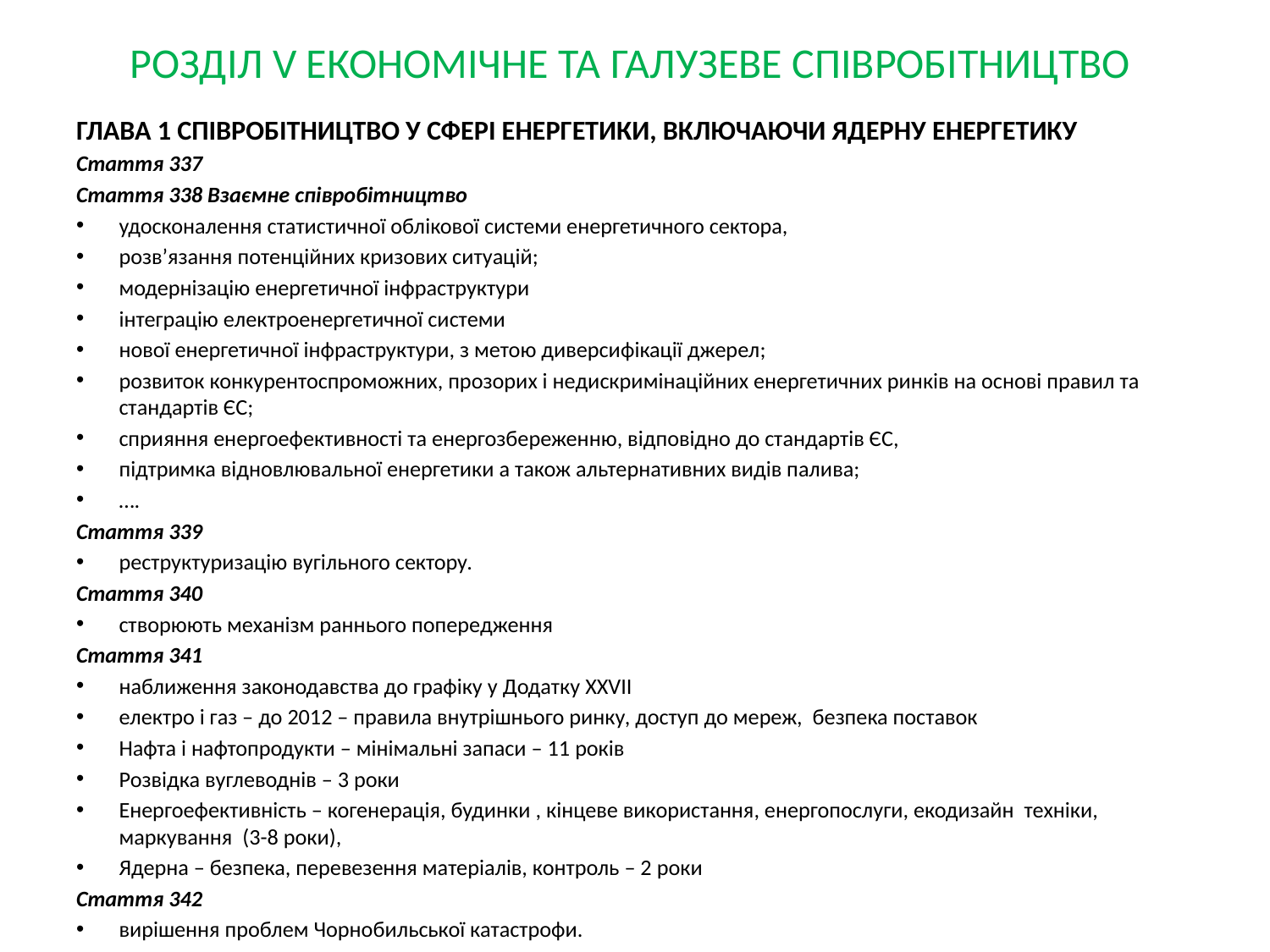

# РОЗДІЛ V ЕКОНОМІЧНЕ ТА ГАЛУЗЕВЕ СПІВРОБІТНИЦТВО
ГЛАВА 1 СПІВРОБІТНИЦТВО У СФЕРІ ЕНЕРГЕТИКИ, ВКЛЮЧАЮЧИ ЯДЕРНУ ЕНЕРГЕТИКУ
Стаття 337
Стаття 338 Взаємне співробітництво
удосконалення статистичної облікової системи енергетичного сектора,
розв’язання потенційних кризових ситуацій;
модернізацію енергетичної інфраструктури
інтеграцію електроенергетичної системи
нової енергетичної інфраструктури, з метою диверсифікації джерел;
розвиток конкурентоспроможних, прозорих і недискримінаційних енергетичних ринків на основі правил та стандартів ЄС;
сприяння енергоефективності та енергозбереженню, відповідно до стандартів ЄС,
підтримка відновлювальної енергетики а також альтернативних видів палива;
….
Стаття 339
реструктуризацію вугільного сектору.
Стаття 340
створюють механізм раннього попередження
Стаття 341
наближення законодавства до графіку у Додатку XXVII
електро і газ – до 2012 – правила внутрішнього ринку, доступ до мереж,  безпека поставок
Нафта і нафтопродукти – мінімальні запаси – 11 років
Розвідка вуглеводнів – 3 роки
Енергоефективність – когенерація, будинки , кінцеве використання, енергопослуги, екодизайн  техніки, маркування  (3-8 роки),
Ядерна – безпека, перевезення матеріалів, контроль – 2 роки
Стаття 342
вирішення проблем Чорнобильської катастрофи.